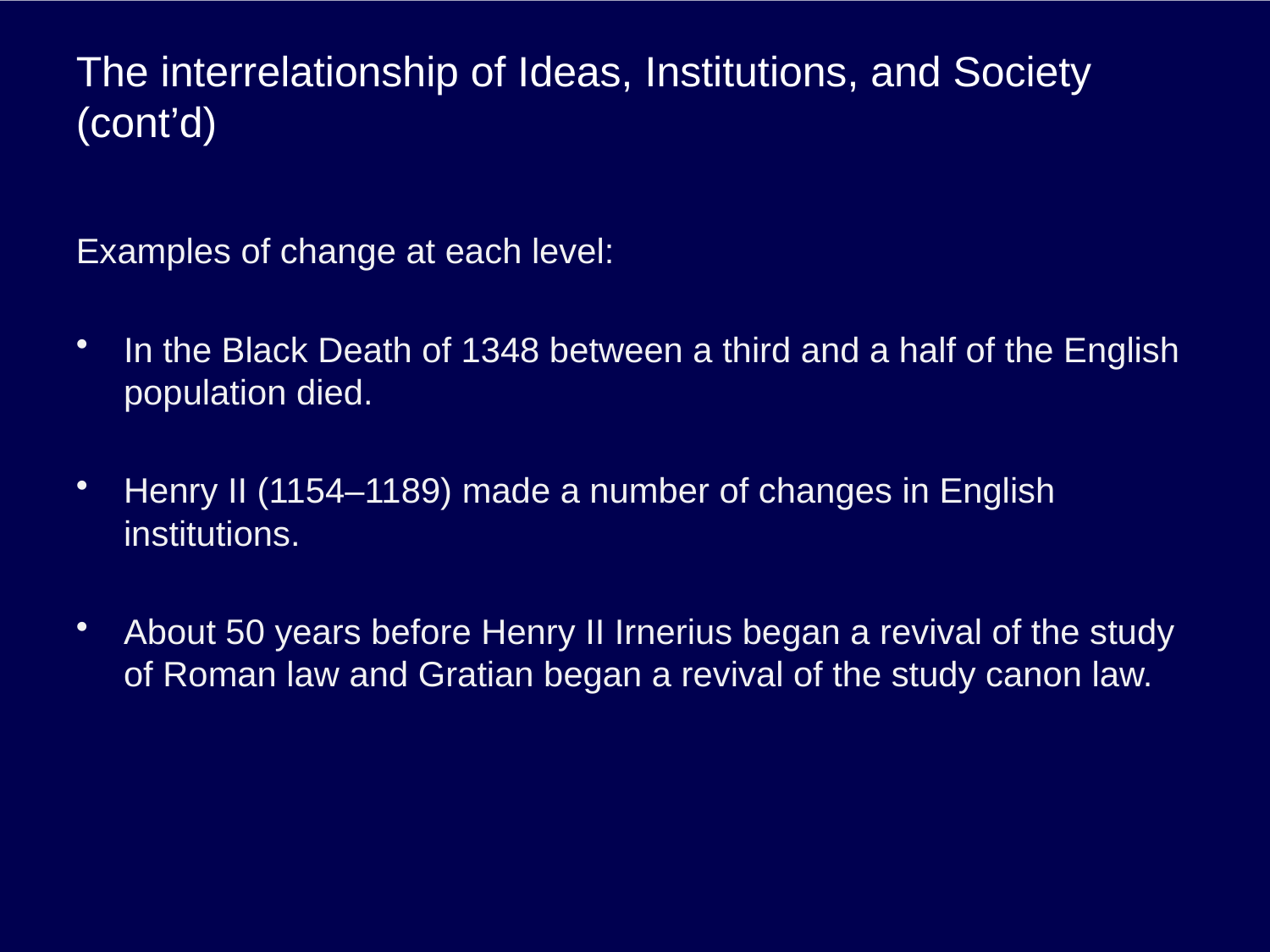

# The interrelationship of Ideas, Institutions, and Society (cont’d)
Examples of change at each level:

In the Black Death of 1348 between a third and a half of the English population died.

Henry II (1154–1189) made a number of changes in English institutions.

About 50 years before Henry II Irnerius began a revival of the study of Roman law and Gratian began a revival of the study canon law.